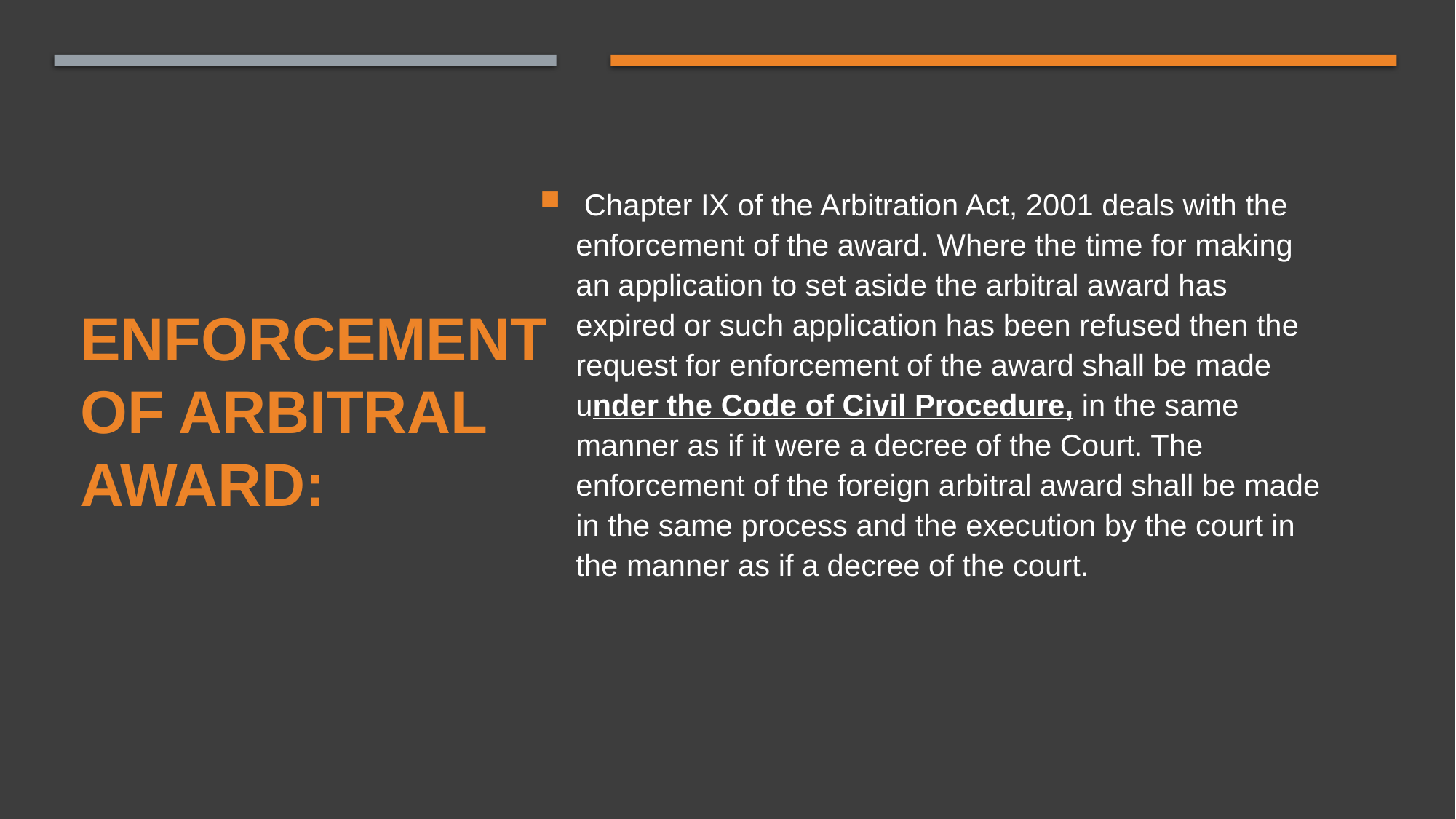

Chapter IX of the Arbitration Act, 2001 deals with the enforcement of the award. Where the time for making an application to set aside the arbitral award has expired or such application has been refused then the request for enforcement of the award shall be made under the Code of Civil Procedure, in the same manner as if it were a decree of the Court. The enforcement of the foreign arbitral award shall be made in the same process and the execution by the court in the manner as if a decree of the court.

# Enforcement of Arbitral Award: